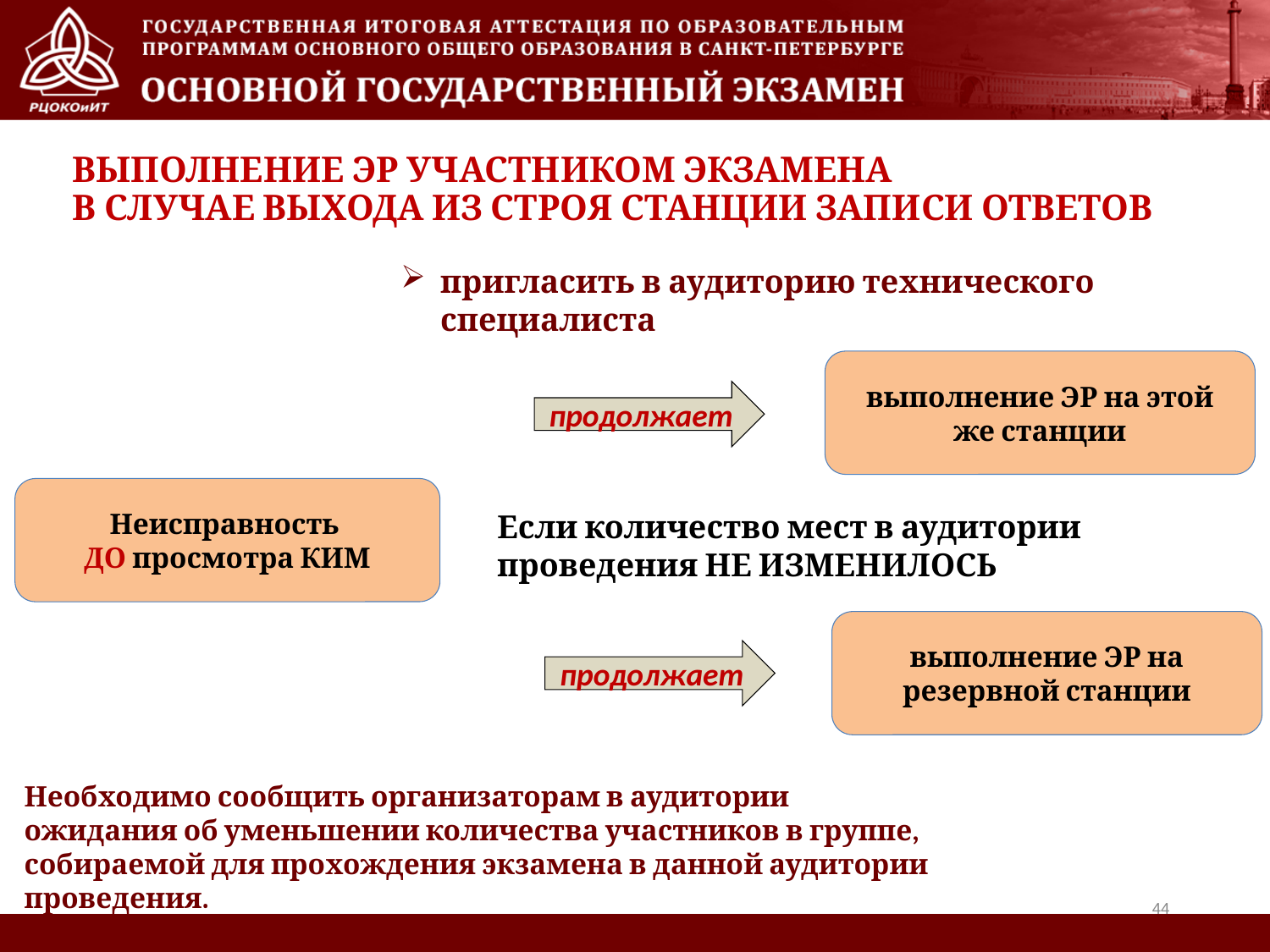

# Выполнение ЭР участником экзамена в случае выхода из строя станции записи ответов
пригласить в аудиторию технического специалиста
выполнение ЭР на этой же станции
продолжает
Неисправность
ДО просмотра КИМ
Если количество мест в аудитории проведения НЕ ИЗМЕНИЛОСЬ
выполнение ЭР на резервной станции
продолжает
Необходимо сообщить организаторам в аудитории ожидания об уменьшении количества участников в группе, собираемой для прохождения экзамена в данной аудитории проведения.
44